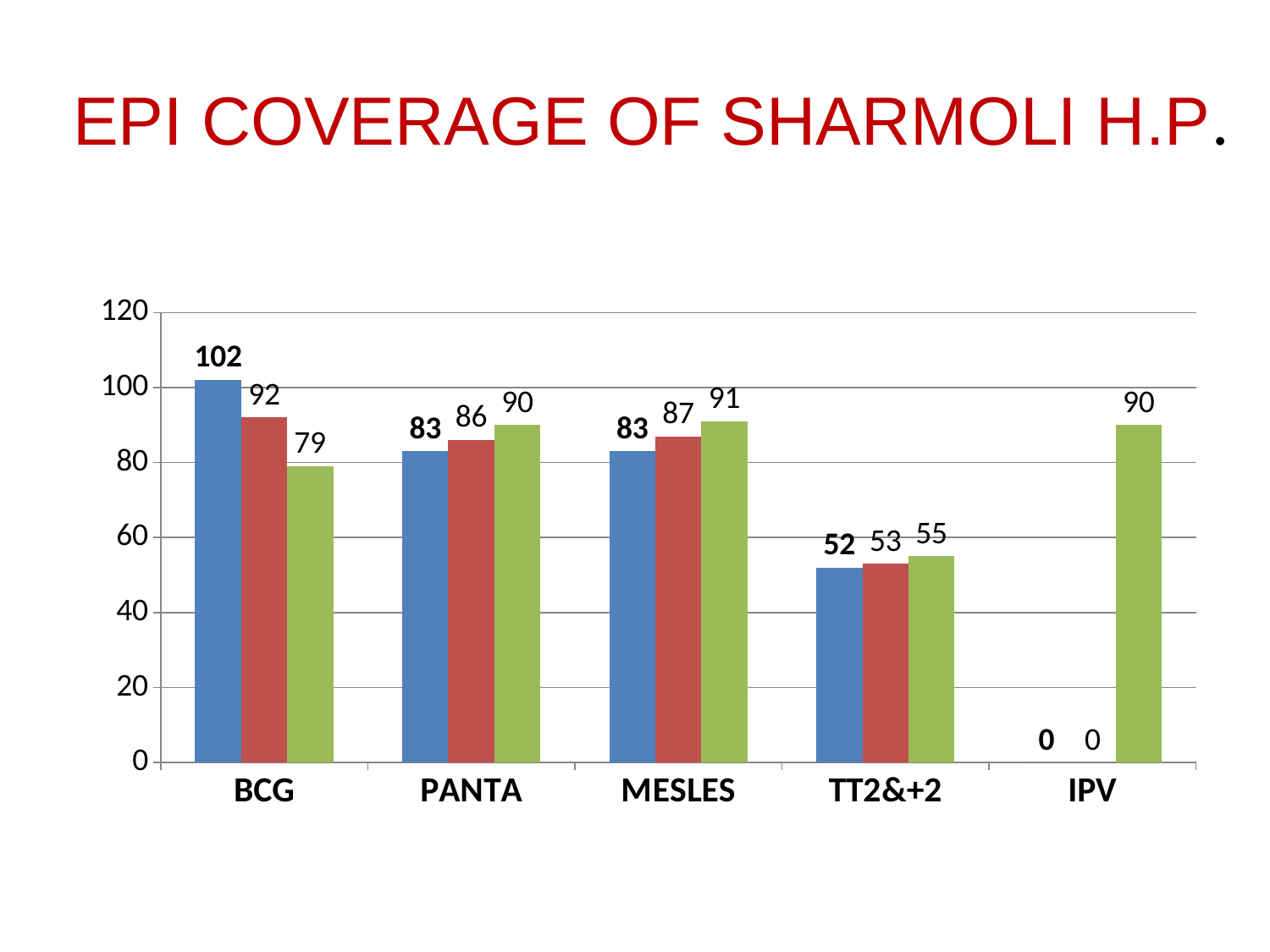

# EPI COVERAGE OF SHARMOLI H.P.

### Chart

| Category | 2070-2071 | 2071-2072 | 2072-2073 |
|---|---|---|---|
| BCG | 102.0 | 92.0 | 79.0 |
| PANTA | 83.0 | 86.0 | 90.0 |
| MESLES | 83.0 | 87.0 | 91.0 |
| TT2&+2 | 52.0 | 53.0 | 55.0 |
| IPV | 0.0 | 0.0 | 90.0 |